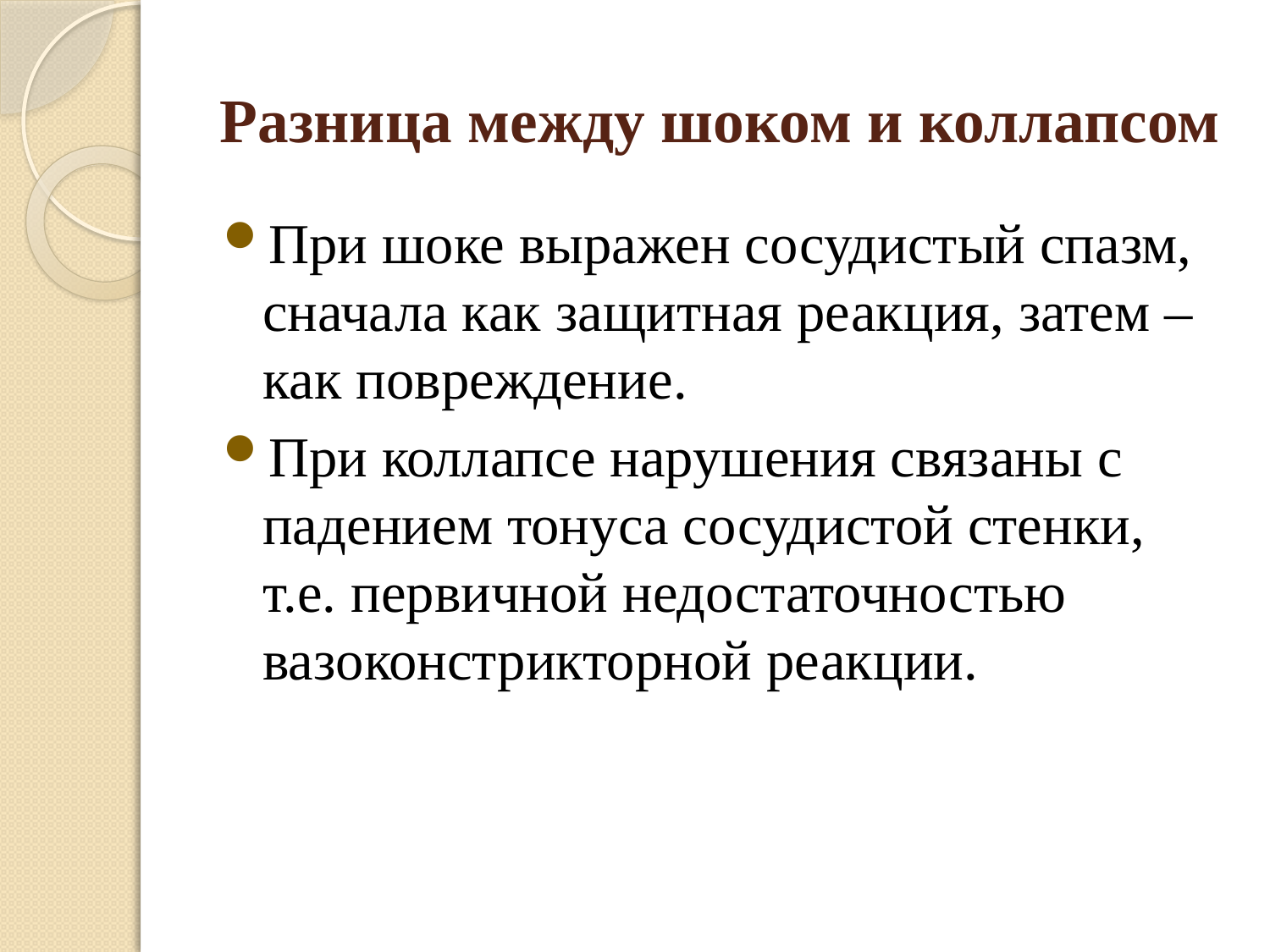

# Разница между шоком и коллапсом
При шоке выражен сосудистый спазм, сначала как защитная реакция, затем – как повреждение.
При коллапсе нарушения связаны с падением тонуса сосудистой стенки, т.е. первичной недостаточностью вазоконстрикторной реакции.